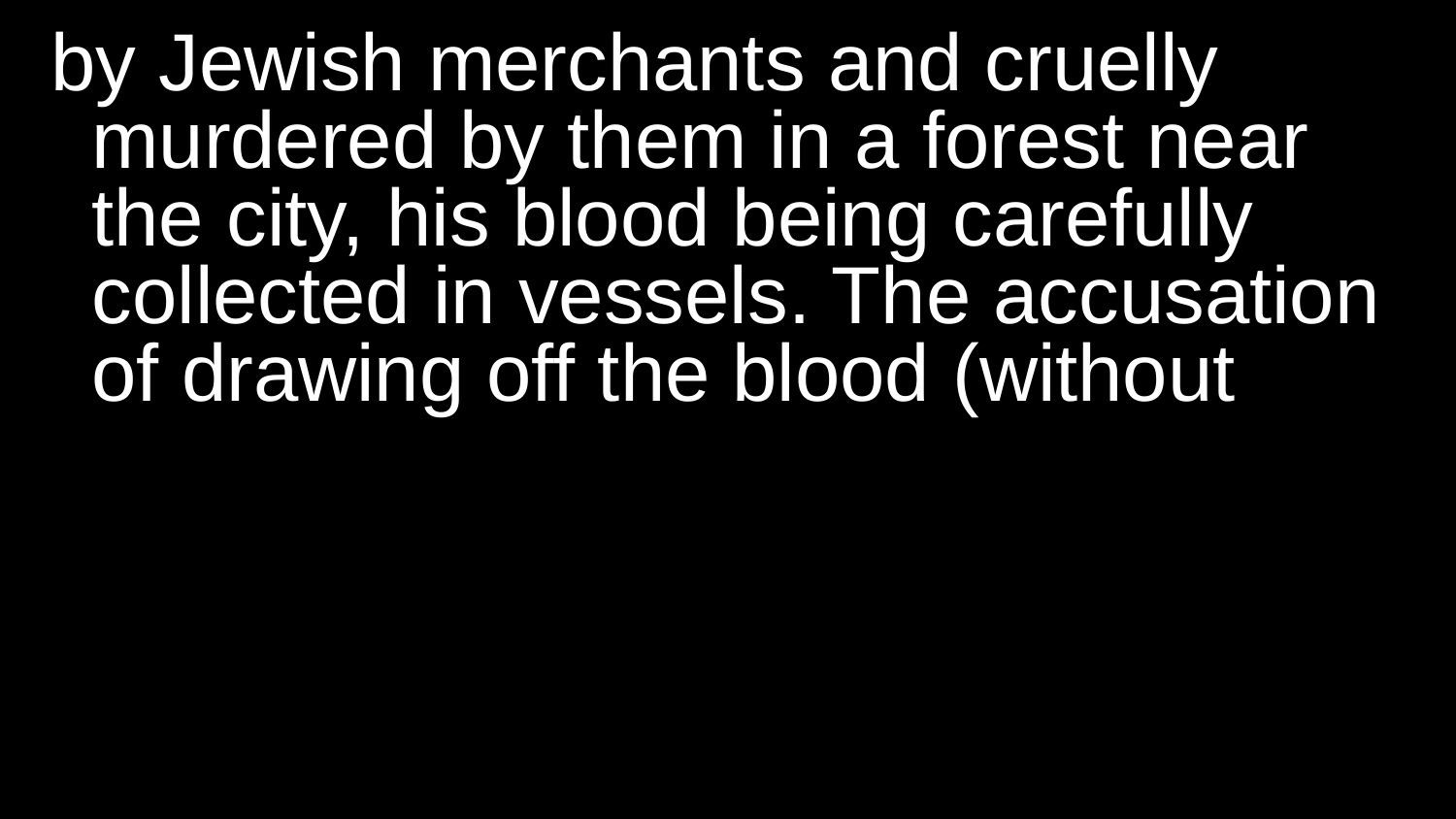

by Jewish merchants and cruelly murdered by them in a forest near ‎the city, his blood being carefully collected in vessels. The accusation of drawing off the blood (without ‎